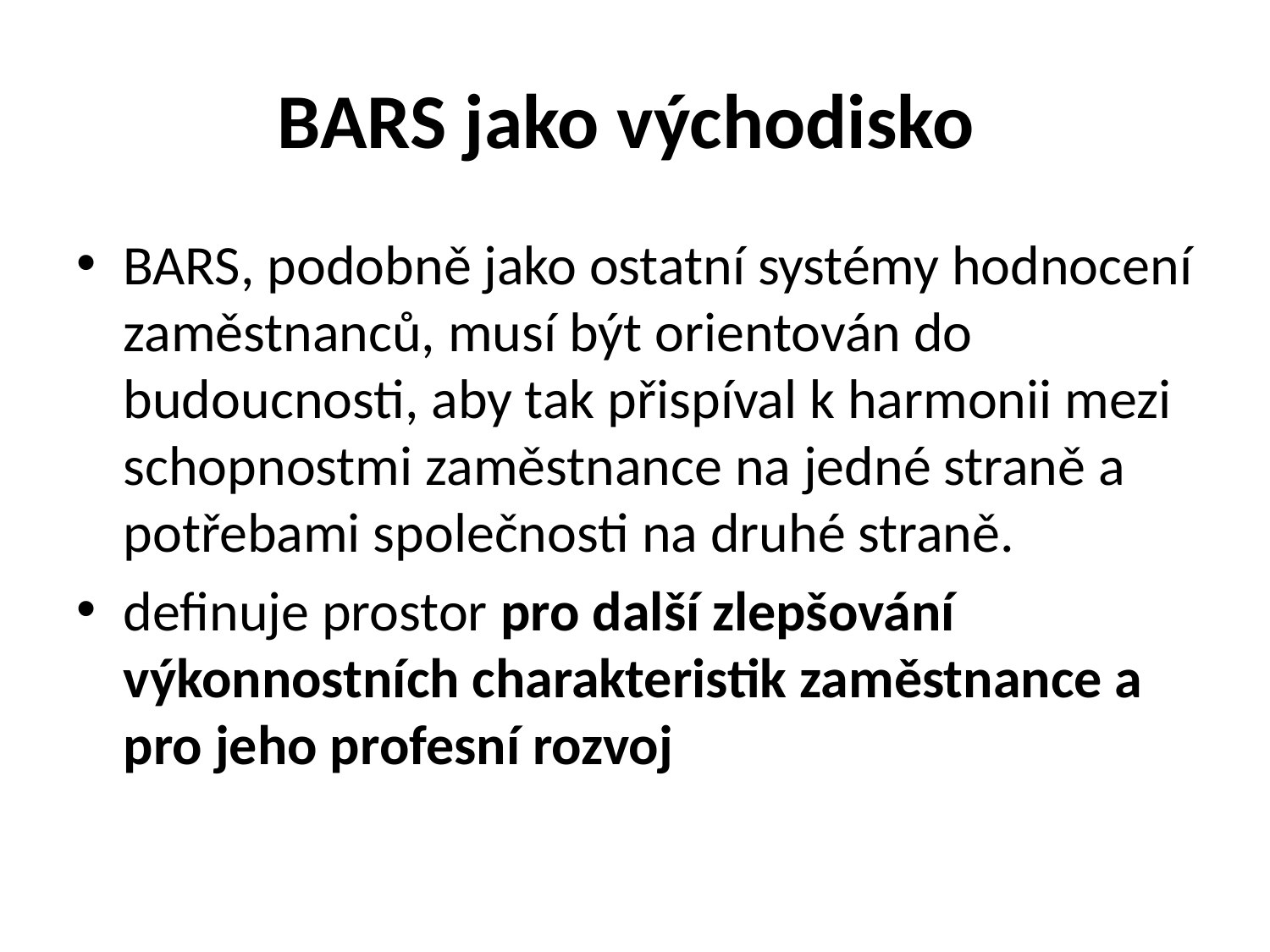

# BARS jako východisko
BARS, podobně jako ostatní systémy hodnocení zaměstnanců, musí být orientován do budoucnosti, aby tak přispíval k harmonii mezi schopnostmi zaměstnance na jedné straně a potřebami společnosti na druhé straně.
definuje prostor pro další zlepšování výkonnostních charakteristik zaměstnance a pro jeho profesní rozvoj